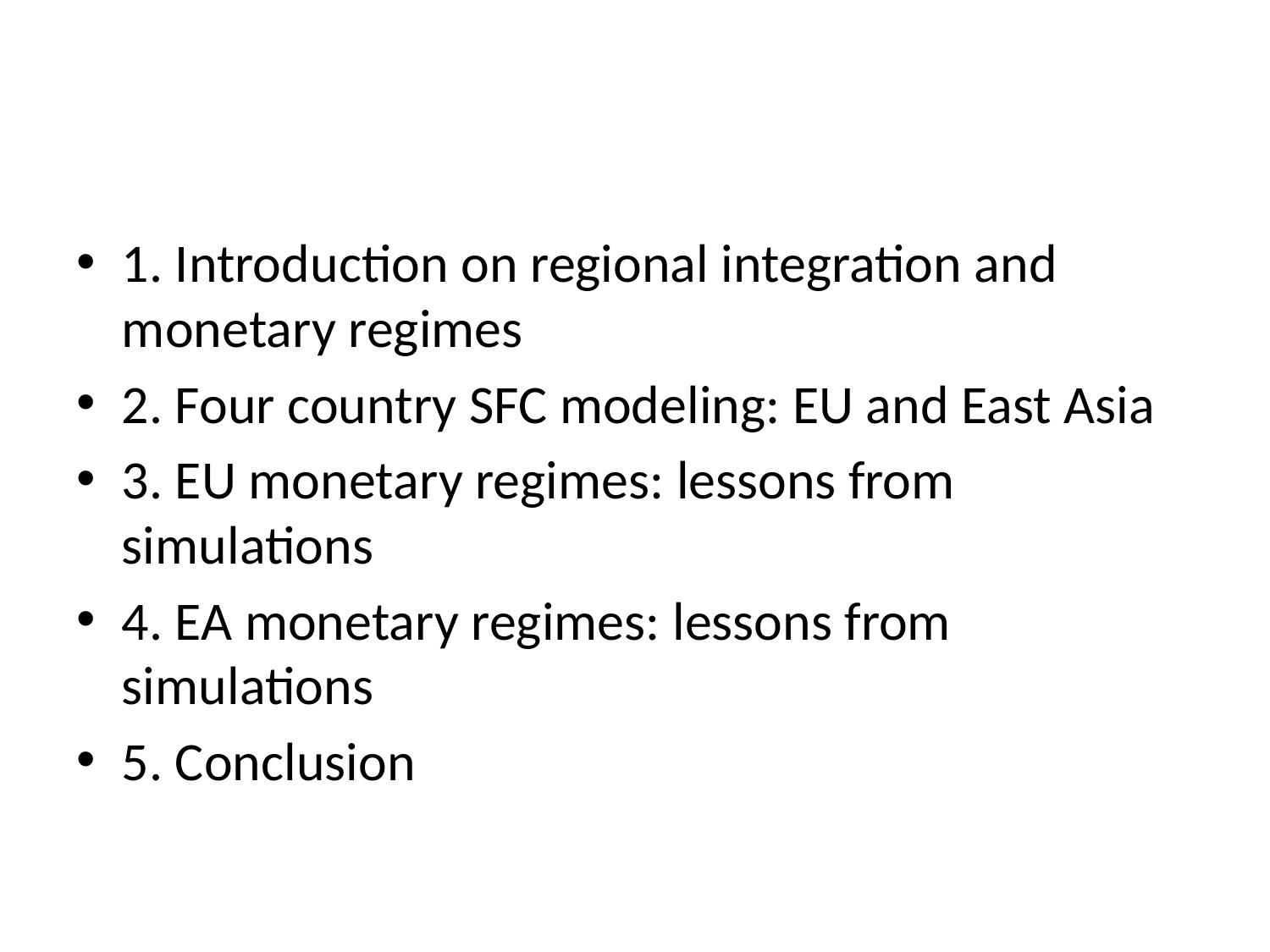

#
1. Introduction on regional integration and monetary regimes
2. Four country SFC modeling: EU and East Asia
3. EU monetary regimes: lessons from simulations
4. EA monetary regimes: lessons from simulations
5. Conclusion